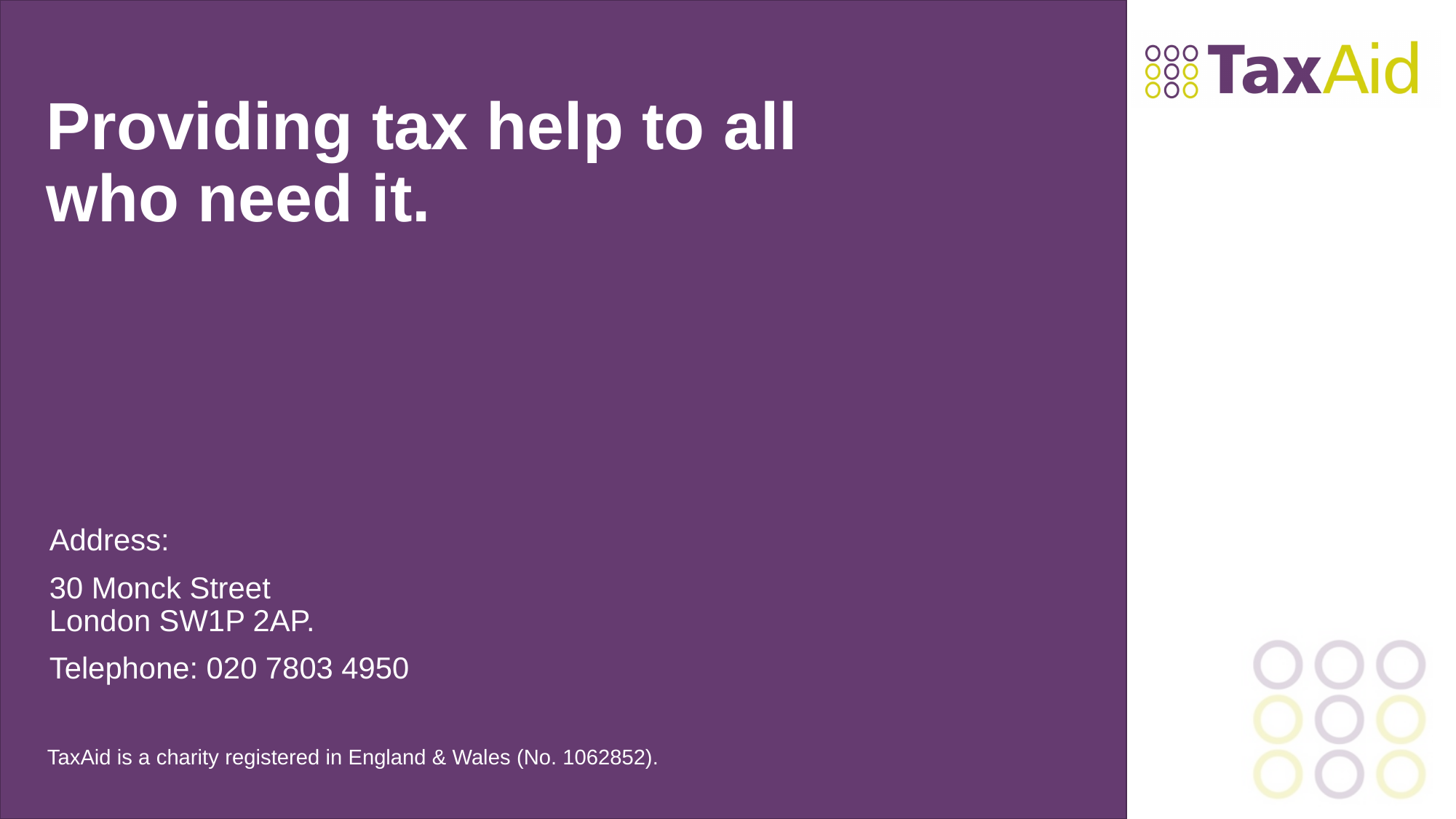

# Providing tax help to all who need it.
Address:
30 Monck Street
London SW1P 2AP.
Telephone: 020 7803 4950
TaxAid is a charity registered in England & Wales (No. 1062852).